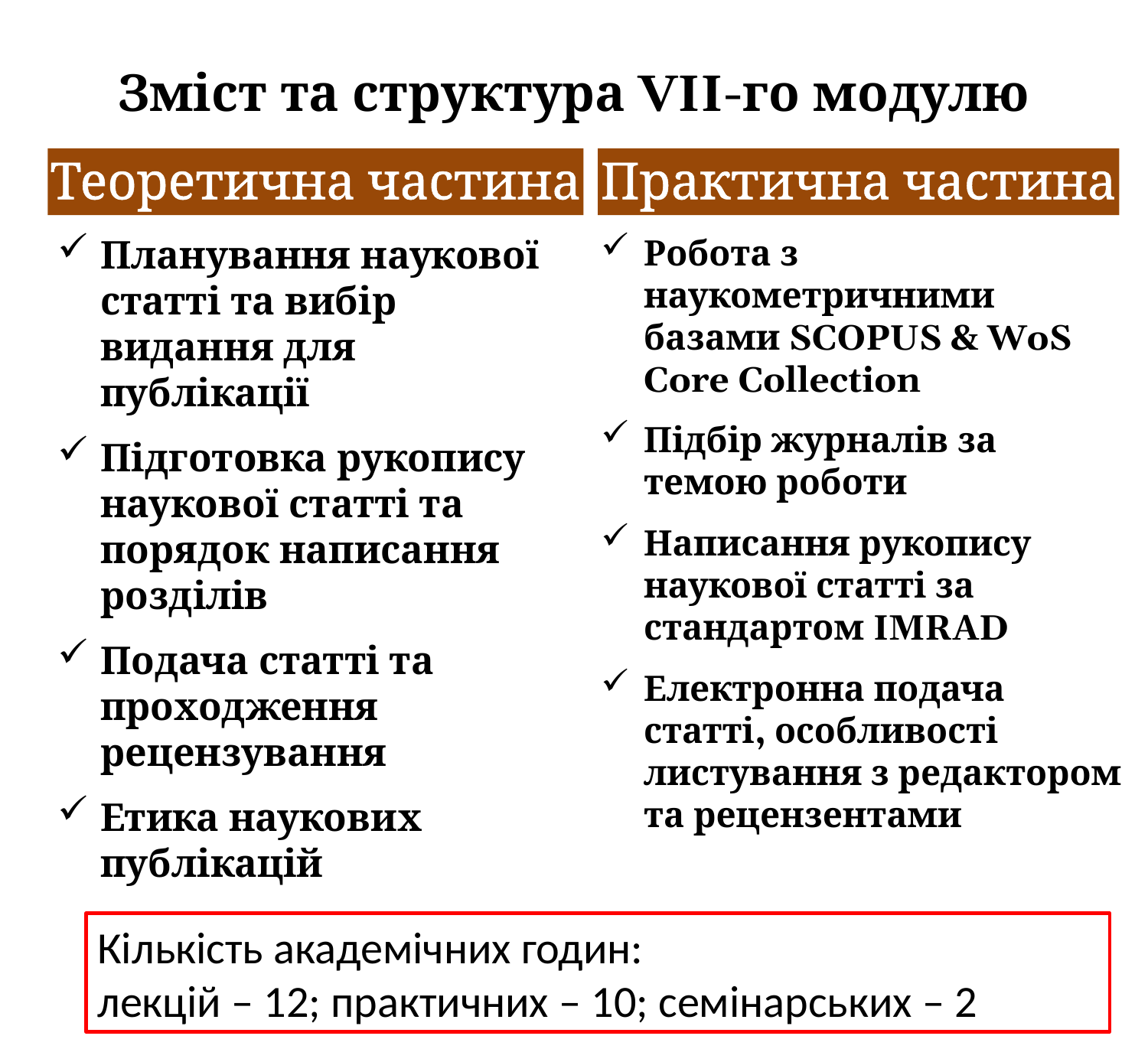

# Зміст та структура VII-го модулю
Теоретична частина
Практична частина
Планування наукової статті та вибір видання для публікації
Підготовка рукопису наукової статті та порядок написання розділів
Подача статті та проходження рецензування
Етика наукових публікацій
Робота з наукометричними базами SCOPUS & WoS Core Collection
Підбір журналів за темою роботи
Написання рукопису наукової статті за стандартом IMRAD
Електронна подача статті, особливості листування з редактором та рецензентами

Кількість академічних годин:
лекцій – 12; практичних – 10; семінарських – 2